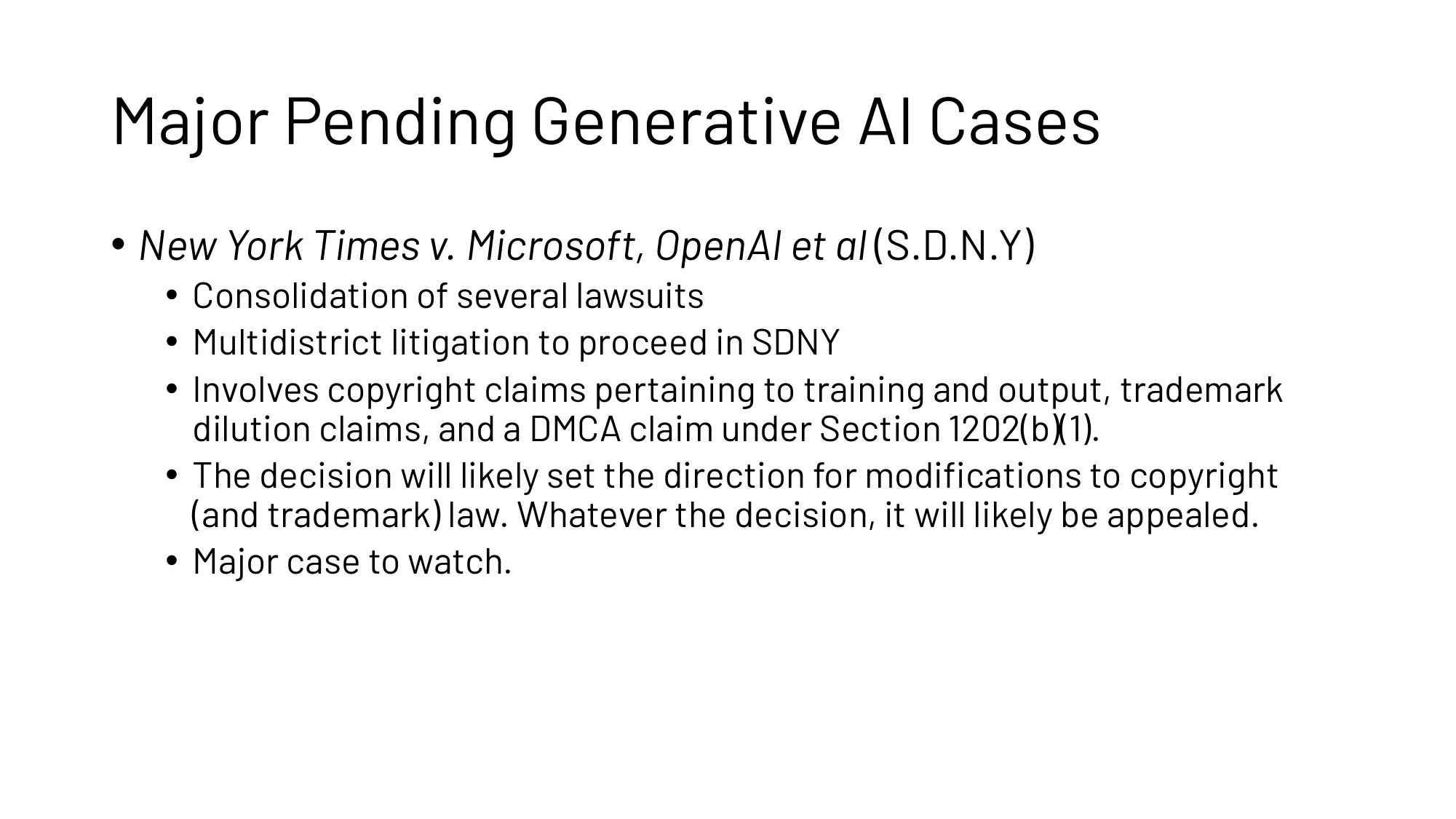

# Major Pending Generative AI Cases
New York Times v. Microsoft, OpenAI et al (S.D.N.Y)
Consolidation of several lawsuits
Multidistrict litigation to proceed in SDNY
Involves copyright claims pertaining to training and output, trademark dilution claims, and a DMCA claim under Section 1202(b)(1).
The decision will likely set the direction for modifications to copyright (and trademark) law. Whatever the decision, it will likely be appealed.
Major case to watch.